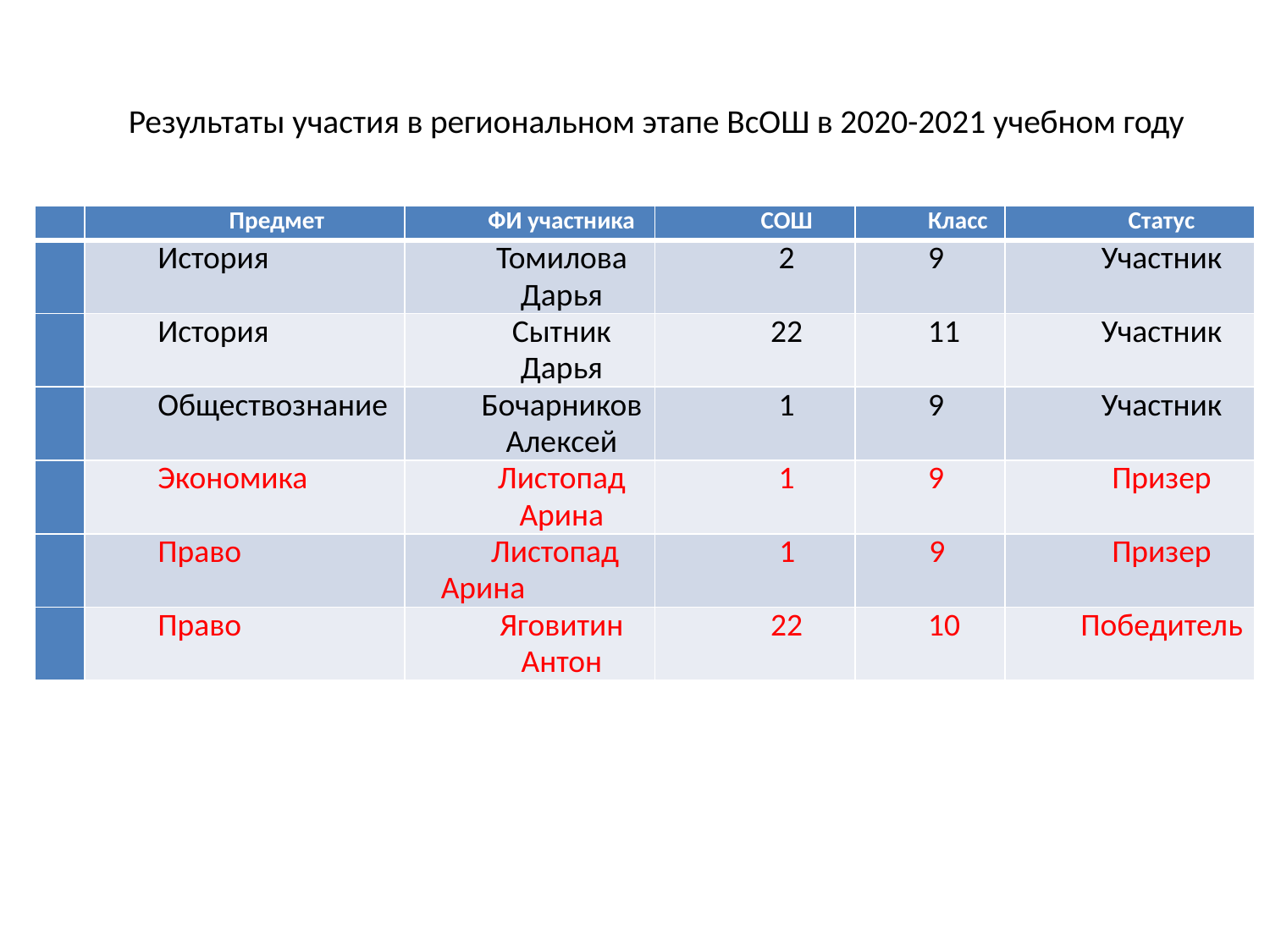

# Результаты участия в региональном этапе ВсОШ в 2020-2021 учебном году
| № | Предмет | ФИ участника | СОШ | Класс | Статус |
| --- | --- | --- | --- | --- | --- |
| 1 | История | Томилова Дарья | 2 | 9 | Участник |
| 2 | История | Сытник Дарья | 22 | 11 | Участник |
| 3 | Обществознание | Бочарников Алексей | 1 | 9 | Участник |
| 4 | Экономика | Листопад Арина | 1 | 9 | Призер |
| 5 | Право | Листопад Арина | 1 | 9 | Призер |
| 6 | Право | Яговитин Антон | 22 | 10 | Победитель |